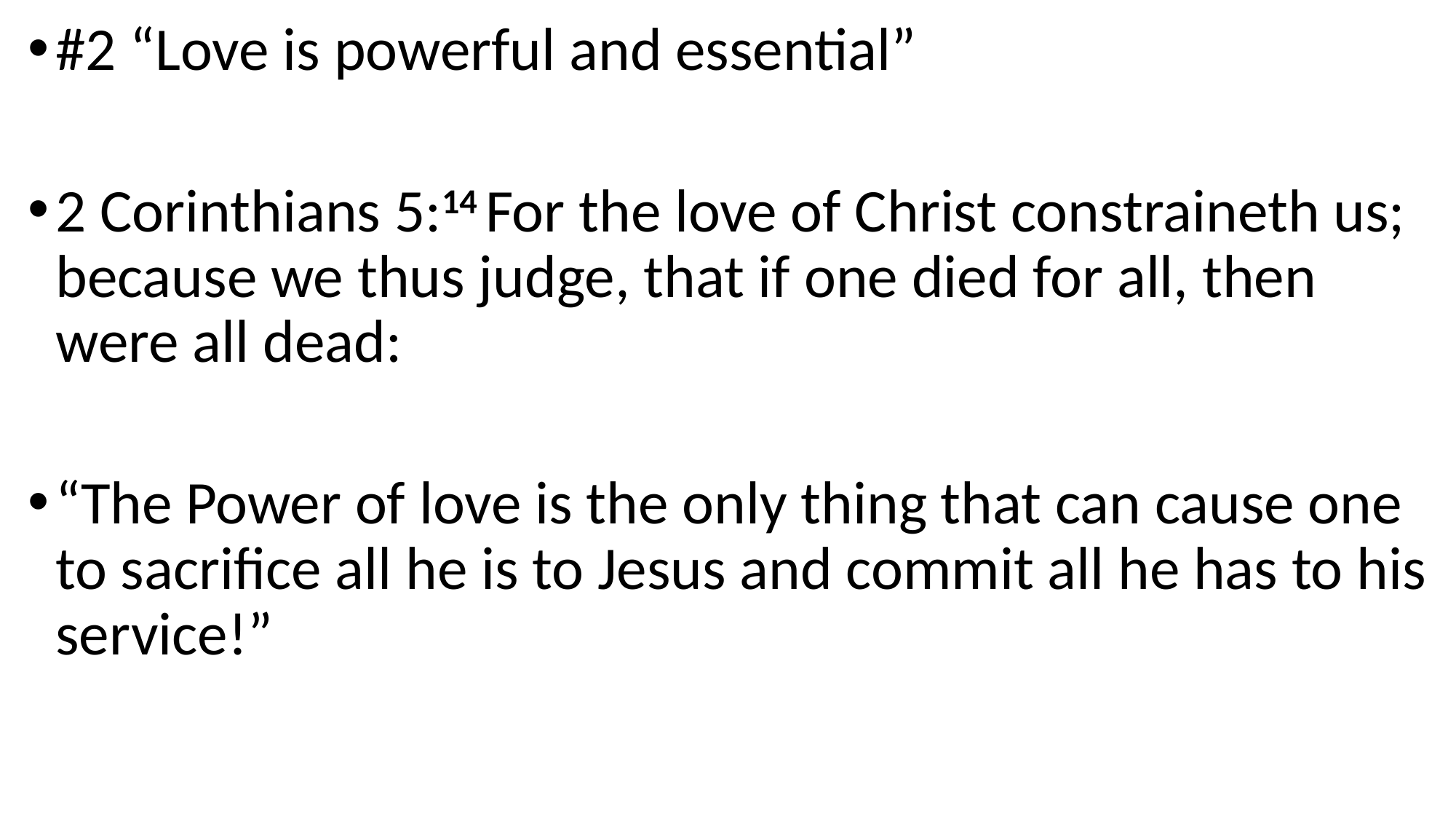

#2 “Love is powerful and essential”

2 Corinthians 5:14 For the love of Christ constraineth us; because we thus judge, that if one died for all, then were all dead:

“The Power of love is the only thing that can cause one to sacrifice all he is to Jesus and commit all he has to his service!”
#